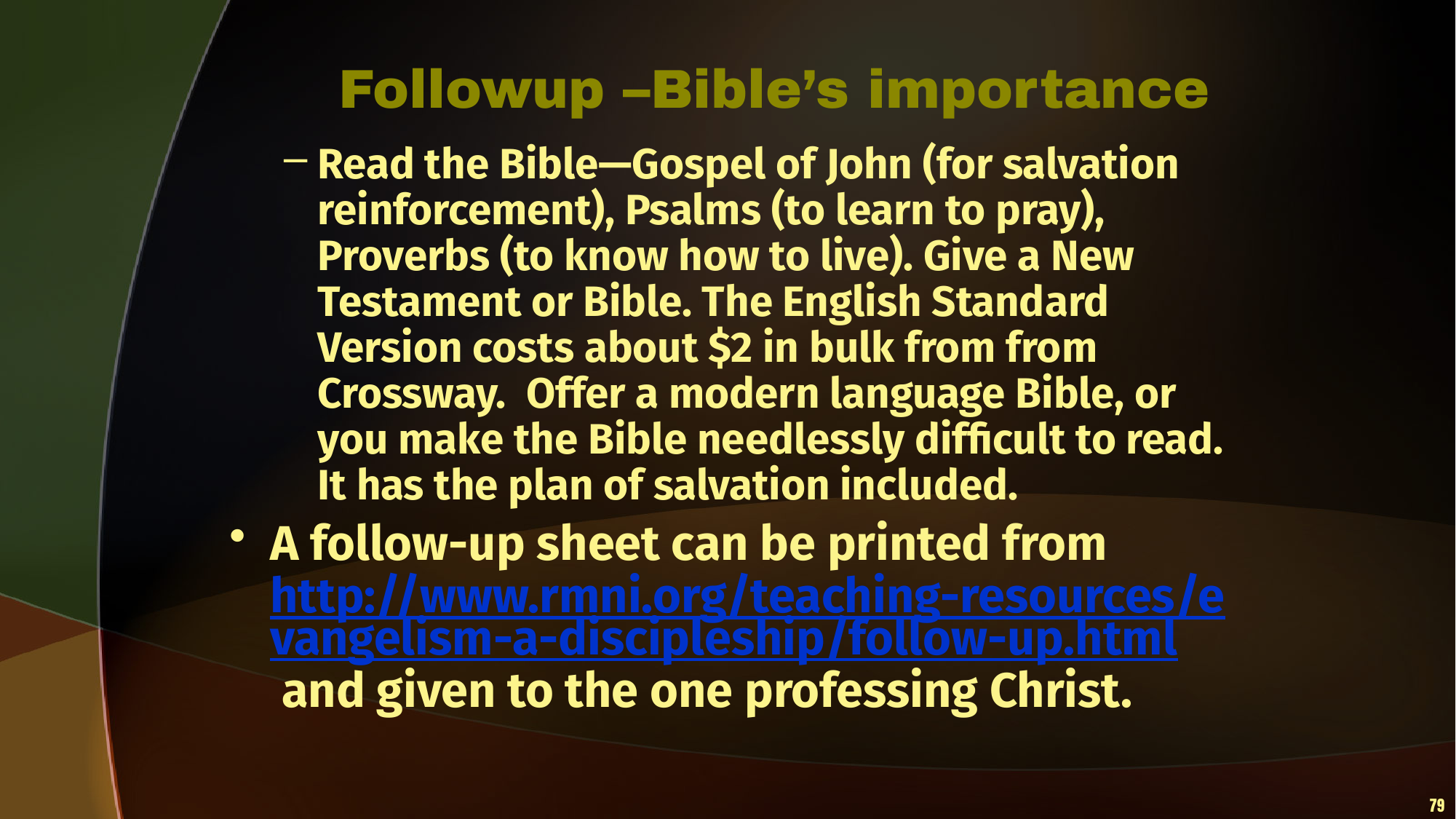

# Followup –Bible’s importance
Read the Bible—Gospel of John (for salvation reinforcement), Psalms (to learn to pray), Proverbs (to know how to live). Give a New Testament or Bible. The English Standard Version costs about $2 in bulk from from Crossway.  Offer a modern language Bible, or you make the Bible needlessly difficult to read. It has the plan of salvation included.
A follow-up sheet can be printed from http://www.rmni.org/teaching-resources/evangelism-a-discipleship/follow-up.html and given to the one professing Christ.
79